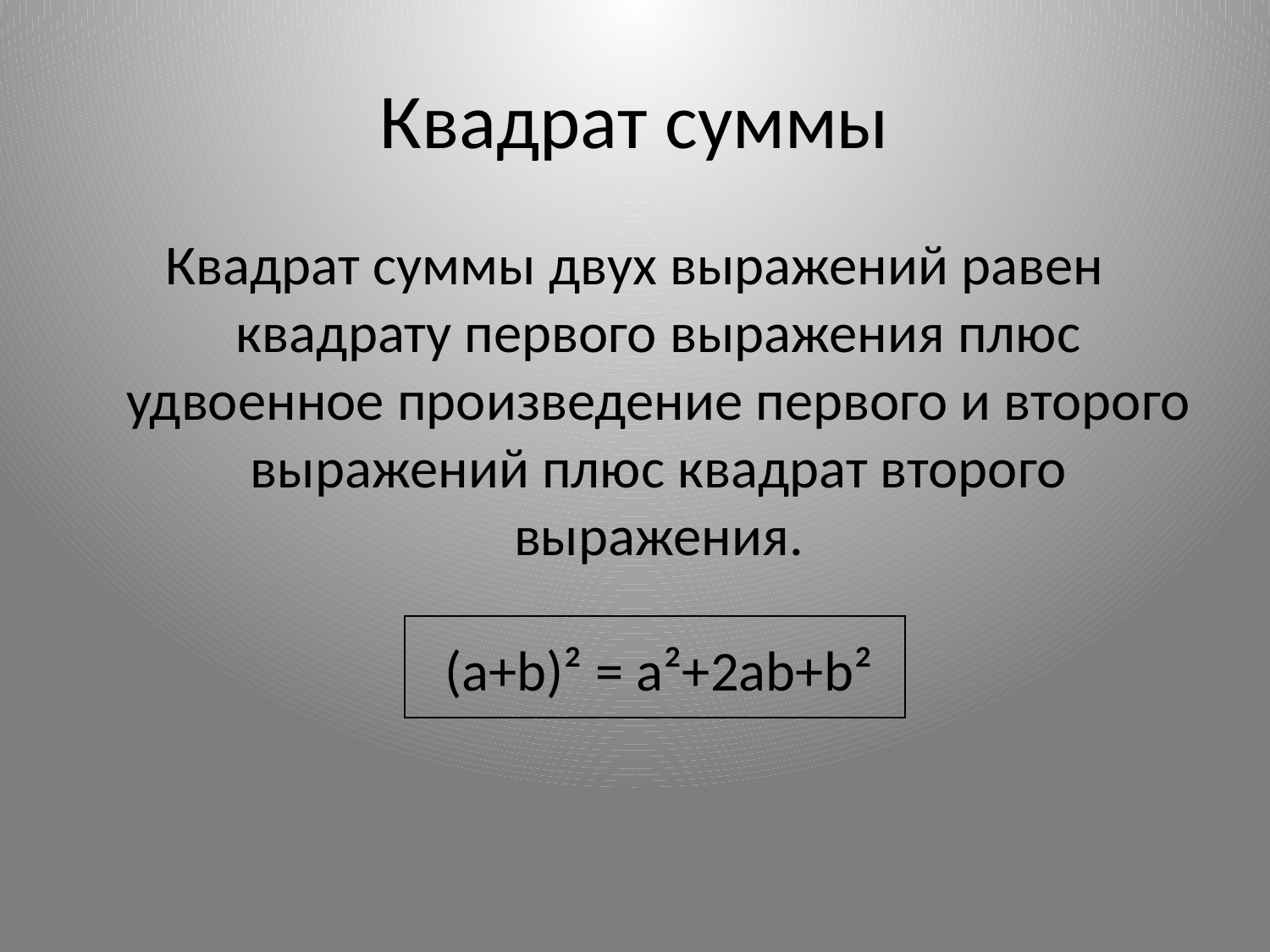

# Квадрат суммы
Квадрат суммы двух выражений равен квадрату первого выражения плюс удвоенное произведение первого и второго выражений плюс квадрат второго выражения.
(a+b)² = a²+2ab+b²
|  |
| --- |